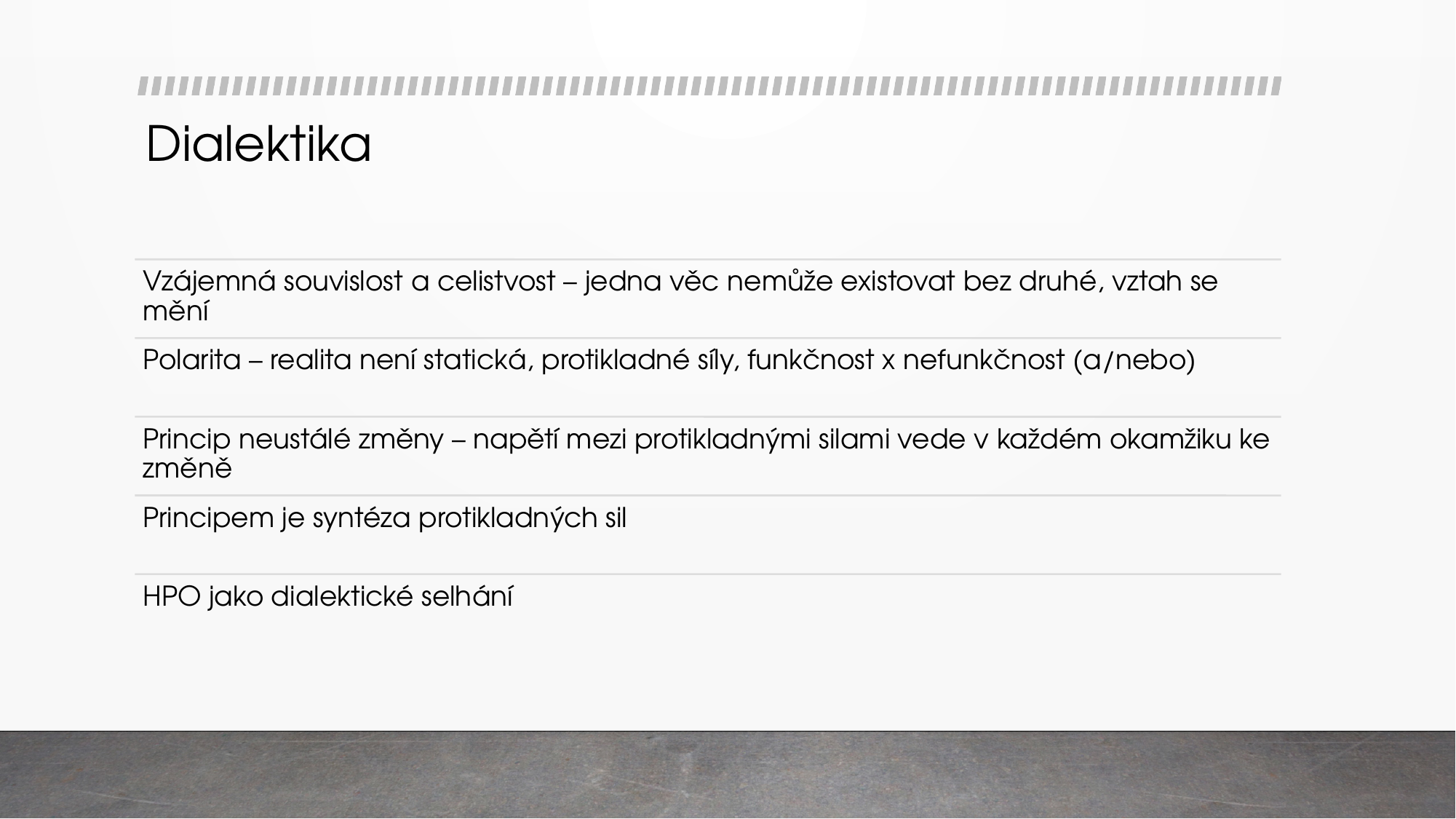

# Dialektika
Vzájemná souvislost a celistvost – jedna věc nemůže existovat bez druhé, vztah se mění
Polarita – realita není statická, protikladné síly, funkčnost x nefunkčnost (a/nebo)
Princip neustálé změny – napětí mezi protikladnými silami vede v každém okamžiku ke změně
Principem je syntéza protikladných sil
HPO jako dialektické selhání